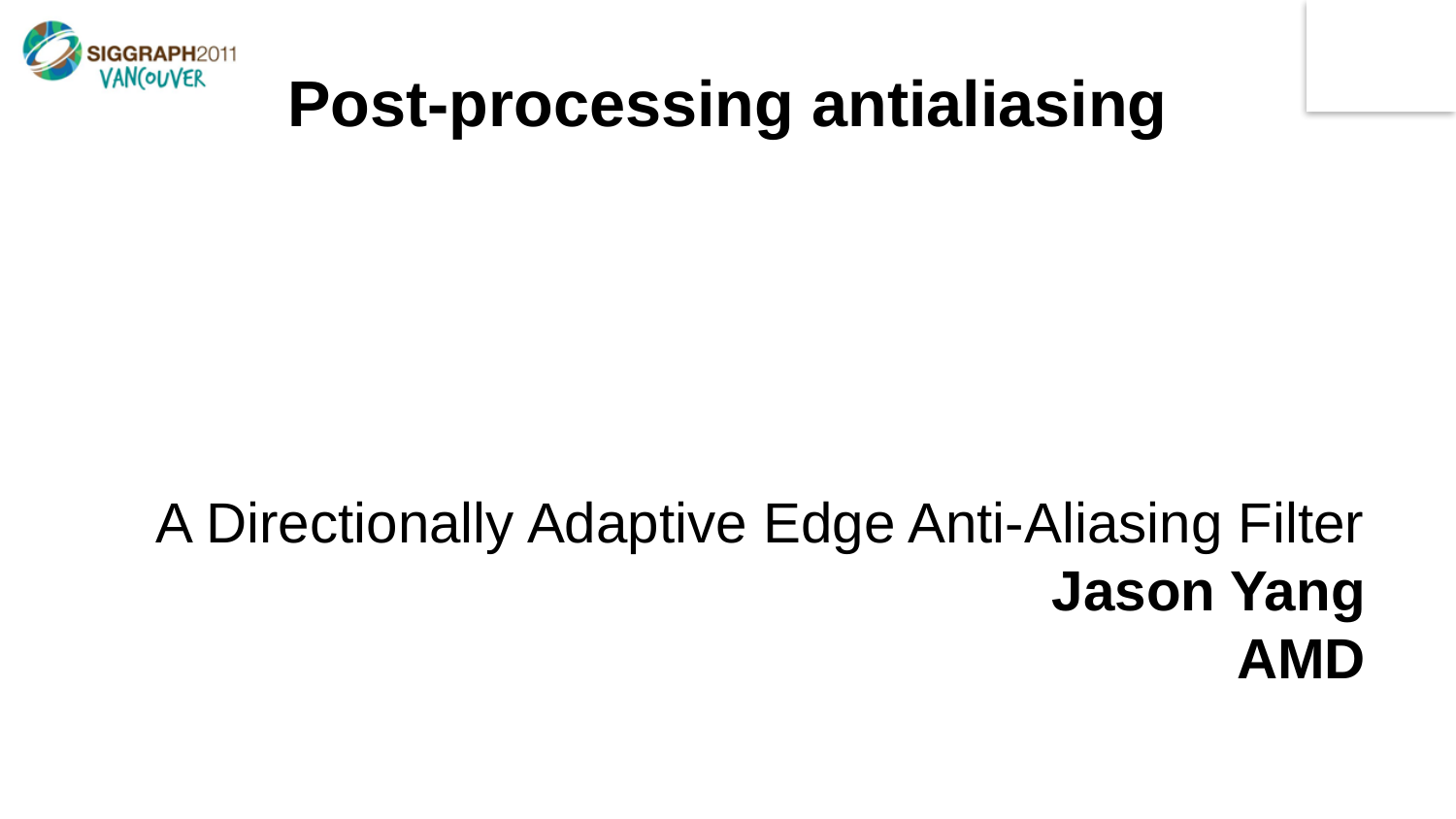

# Post-processing antialiasing

A Directionally Adaptive Edge Anti-Aliasing Filter
Jason Yang
AMD